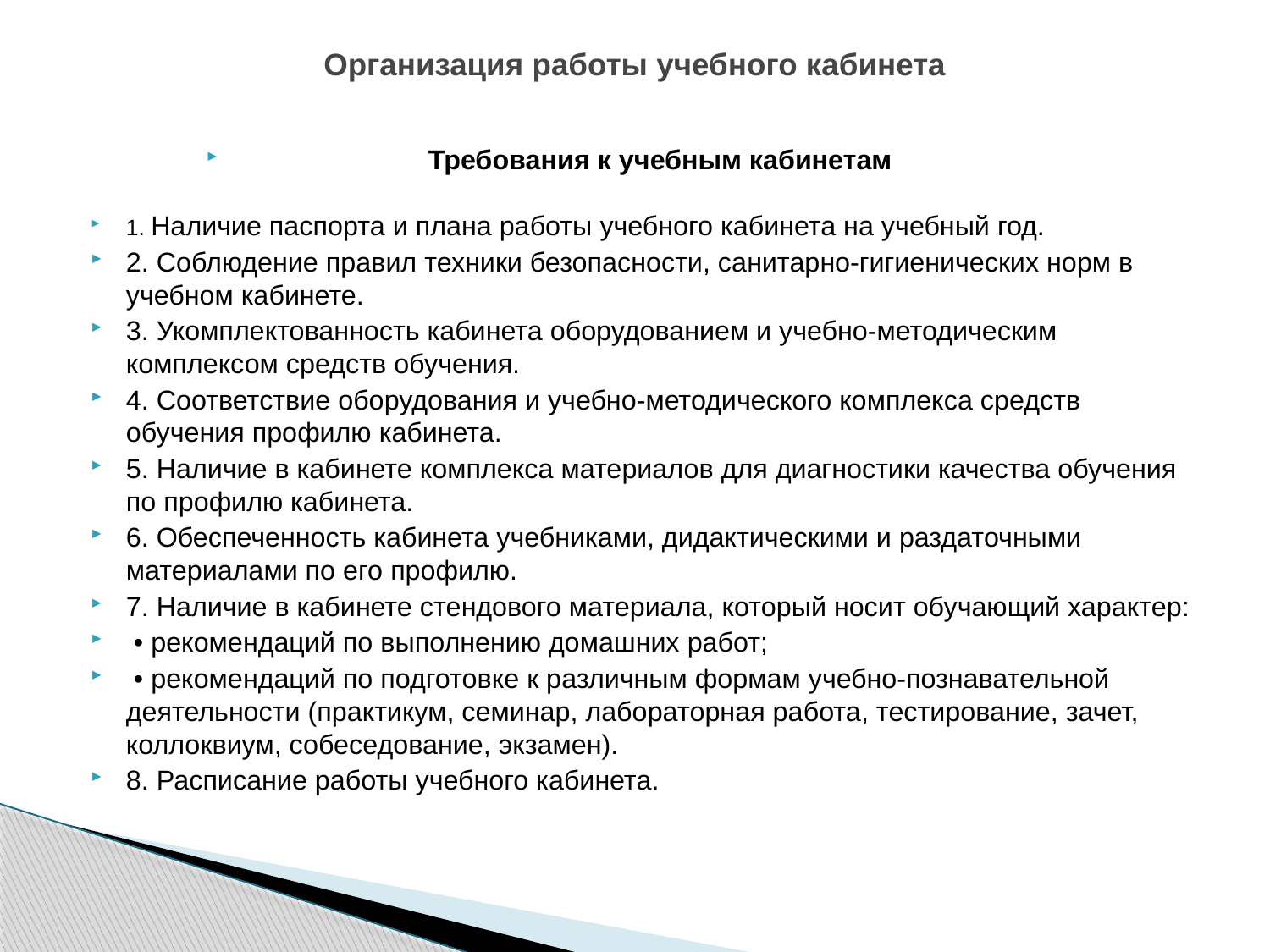

# Организация работы учебного кабинета
Требования к учебным кабинетам

1. Наличие паспорта и плана работы учебного кабинета на учебный год.
2. Соблюдение правил техники безопасности, санитарно-гигиенических норм в учебном кабинете.
3. Укомплектованность кабинета оборудованием и учебно-методическим комплексом средств обучения.
4. Соответствие оборудования и учебно-методического комплекса средств обучения профилю кабинета.
5. Наличие в кабинете комплекса материалов для диагностики качества обучения по профилю кабинета.
6. Обеспеченность кабинета учебниками, дидактическими и раздаточными материалами по его профилю.
7. Наличие в кабинете стендового материала, который носит обучающий характер:
 • рекомендаций по выполнению домашних работ;
 • рекомендаций по подготовке к различным формам учебно-познавательной деятельности (практикум, семинар, лабораторная работа, тестирование, зачет, коллоквиум, собеседование, экзамен).
8. Расписание работы учебного кабинета.